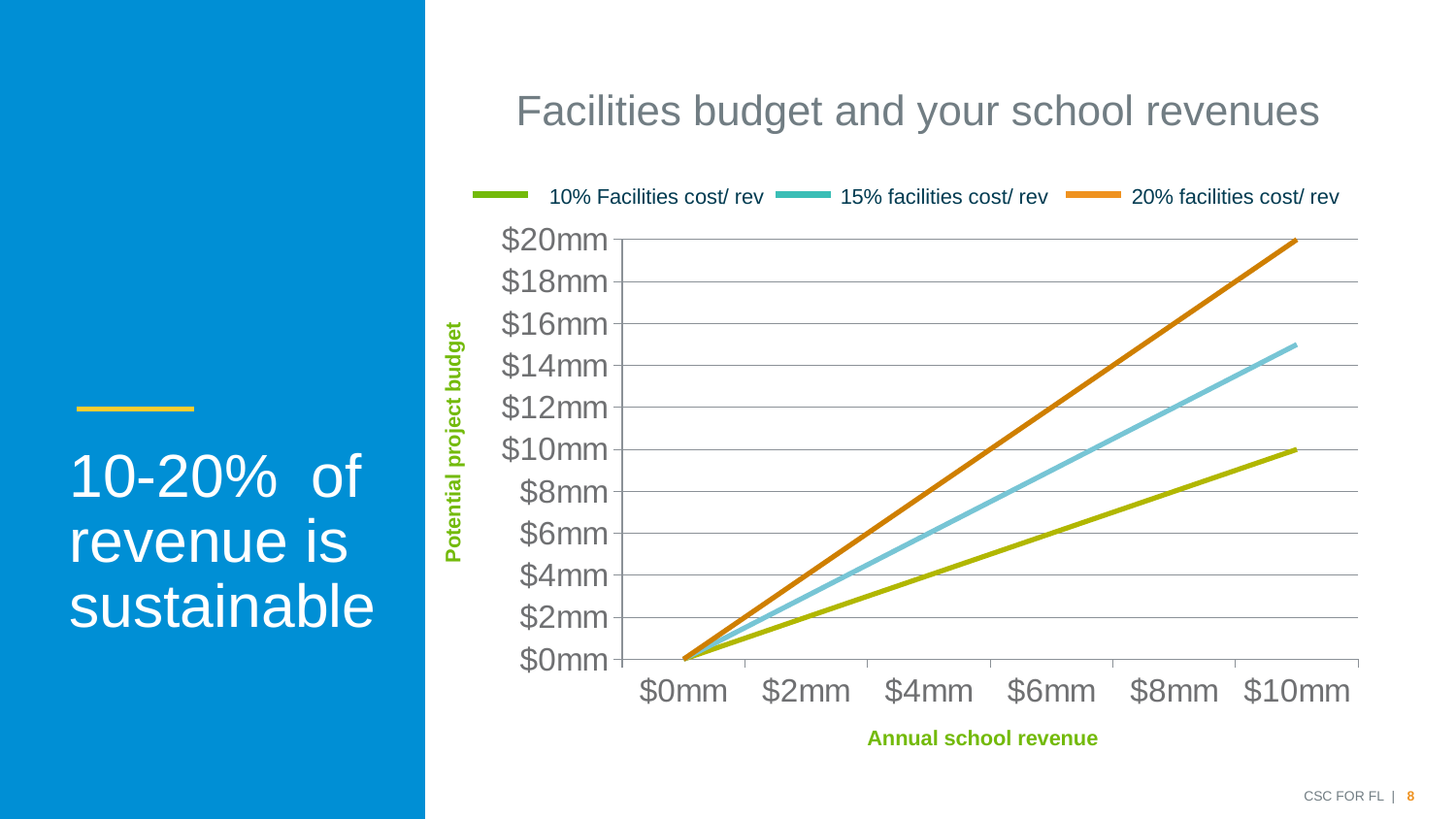

Facilities budget and your school revenues

### Chart

| Category | 10% Facilities Cost/Rev | 15% Facilities Cost/Rev | 20% Facilities Cost/Rev |
|---|---|---|---|
| 0 | 0.0 | 0.0 | 0.0 |
| 2 | 2.0 | 3.0 | 4.0 |
| 4 | 4.0 | 6.0 | 8.0 |
| 6 | 6.000000000000001 | 9.000000000000002 | 12.0 |
| 8 | 8.0 | 12.0 | 16.0 |
| 10 | 10.0 | 15.0 | 20.0 |
10% Facilities cost/ rev	15% facilities cost/ rev 	20% facilities cost/ rev
Potential project budget
Annual school revenue
# 10-20%  of revenue is sustainable
CSC FOR FL  |   8